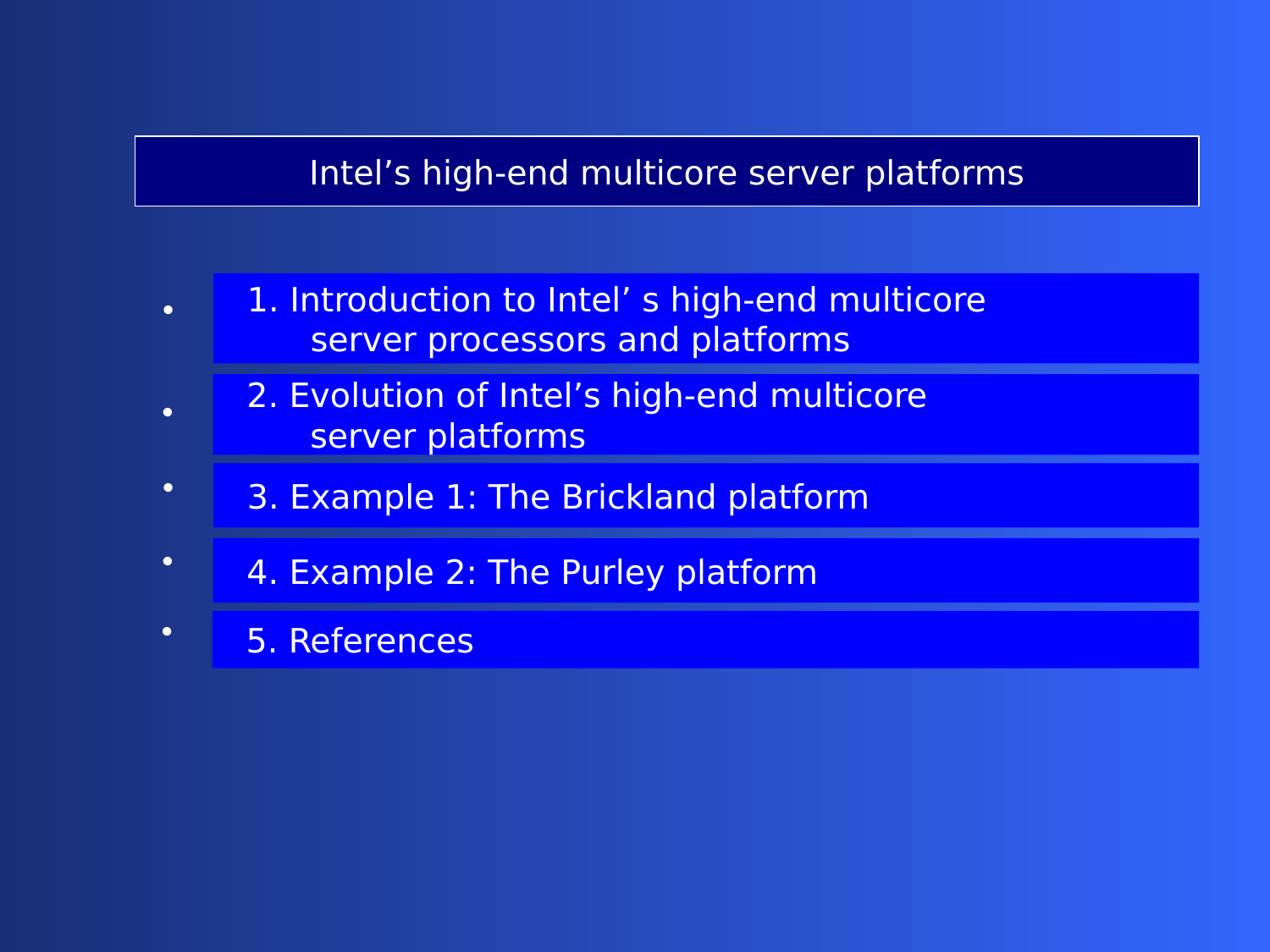

Intel’s high-end multicore server platforms
  1. Introduction to Intel’ s high-end multicore
        server processors and platforms

  2. Evolution of Intel’s high-end multicore
        server platforms

  3. Example 1: The Brickland platform

  4. Example 2: The Purley platform

  5. References